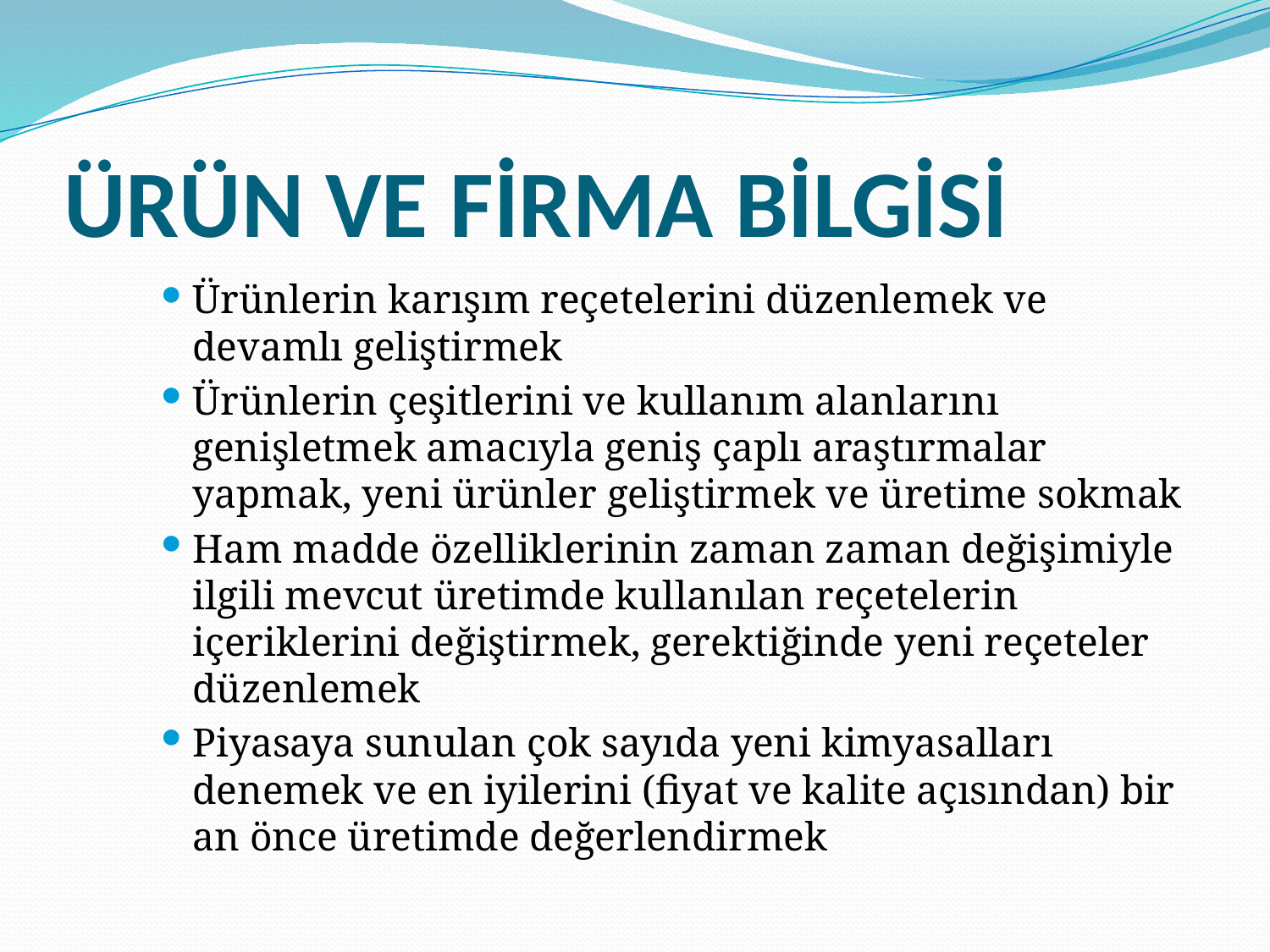

# ÜRÜN VE FİRMA BİLGİSİ
Ürünlerin karışım reçetelerini düzenlemek ve devamlı geliştirmek
Ürünlerin çeşitlerini ve kullanım alanlarını genişletmek amacıyla geniş çaplı araştırmalar yapmak, yeni ürünler geliştirmek ve üretime sokmak
Ham madde özelliklerinin zaman zaman değişimiyle ilgili mevcut üretimde kullanılan reçetelerin içeriklerini değiştirmek, gerektiğinde yeni reçeteler düzenlemek
Piyasaya sunulan çok sayıda yeni kimyasalları denemek ve en iyilerini (fiyat ve kalite açısından) bir an önce üretimde değerlendirmek